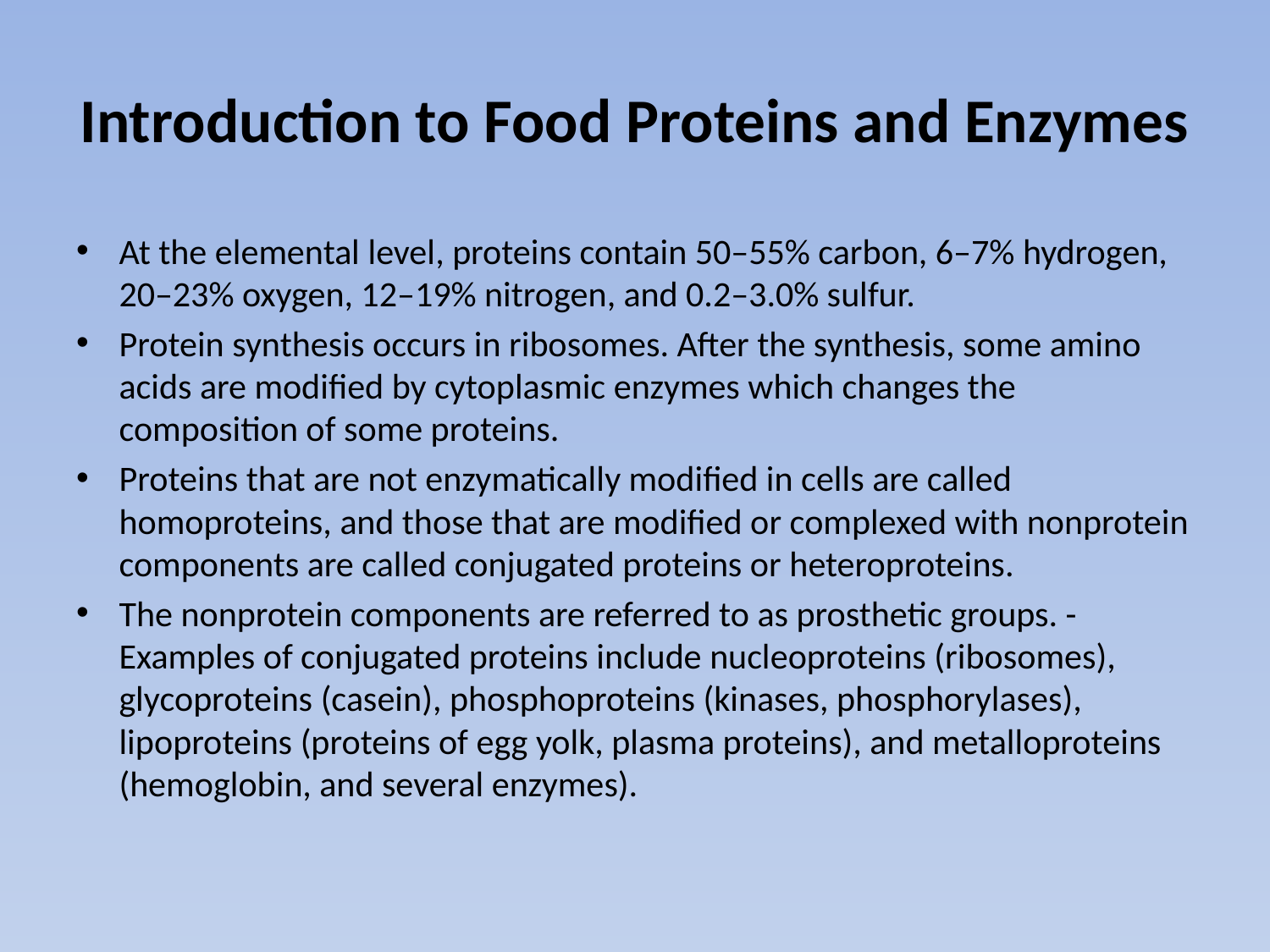

# Introduction to Food Proteins and Enzymes
At the elemental level, proteins contain 50–55% carbon, 6–7% hydrogen, 20–23% oxygen, 12–19% nitrogen, and 0.2–3.0% sulfur.
Protein synthesis occurs in ribosomes. After the synthesis, some amino acids are modified by cytoplasmic enzymes which changes the composition of some proteins.
Proteins that are not enzymatically modified in cells are called homoproteins, and those that are modified or complexed with nonprotein components are called conjugated proteins or heteroproteins.
The nonprotein components are referred to as prosthetic groups. -Examples of conjugated proteins include nucleoproteins (ribosomes), glycoproteins (casein), phosphoproteins (kinases, phosphorylases), lipoproteins (proteins of egg yolk, plasma proteins), and metalloproteins (hemoglobin, and several enzymes).